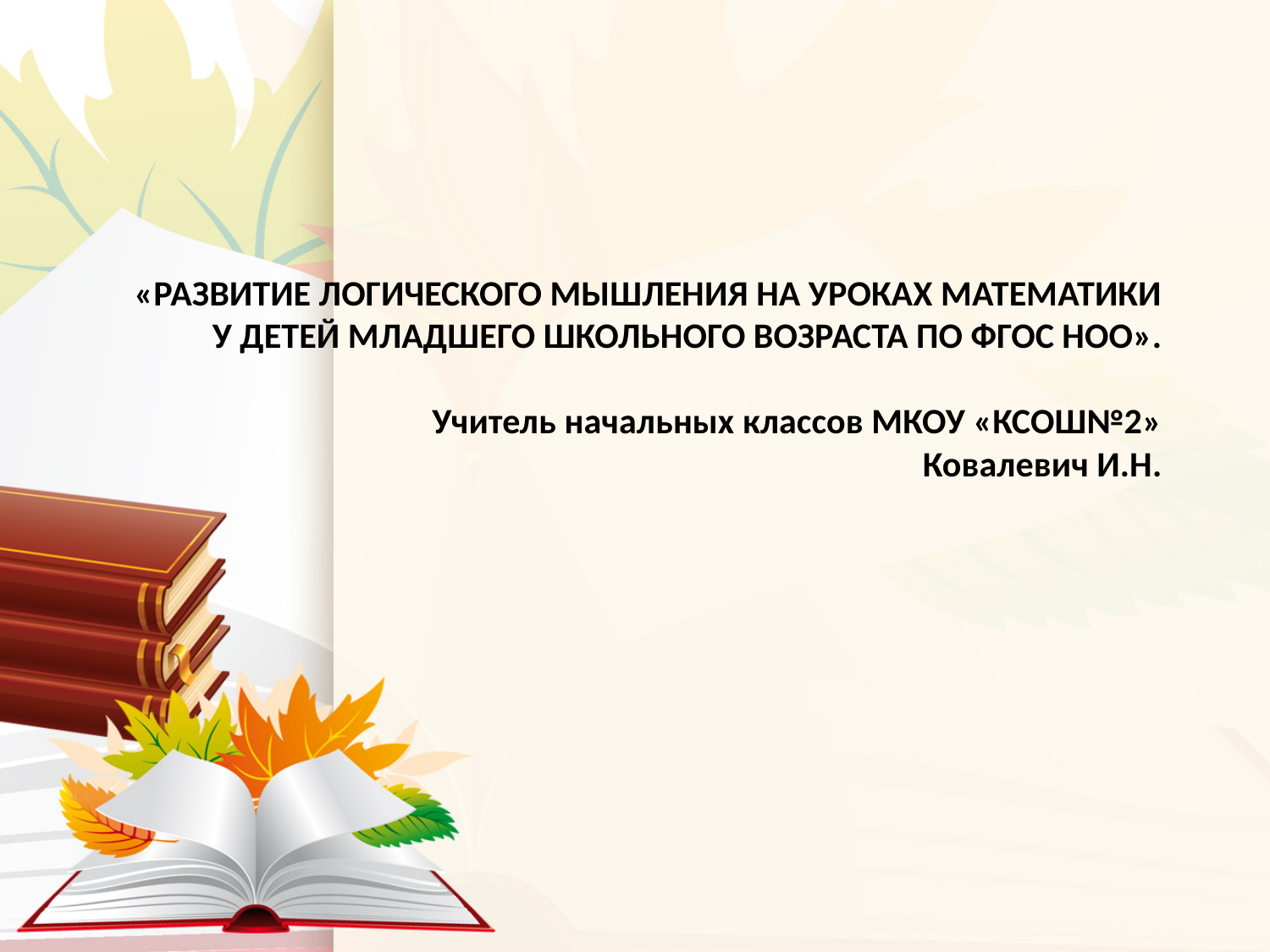

# «РАЗВИТИЕ ЛОГИЧЕСКОГО МЫШЛЕНИЯ НА УРОКАХ МАТЕМАТИКИ У ДЕТЕЙ МЛАДШЕГО ШКОЛЬНОГО ВОЗРАСТА ПО ФГОС НОО». Учитель начальных классов МКОУ «КСОШ№2» Ковалевич И.Н.